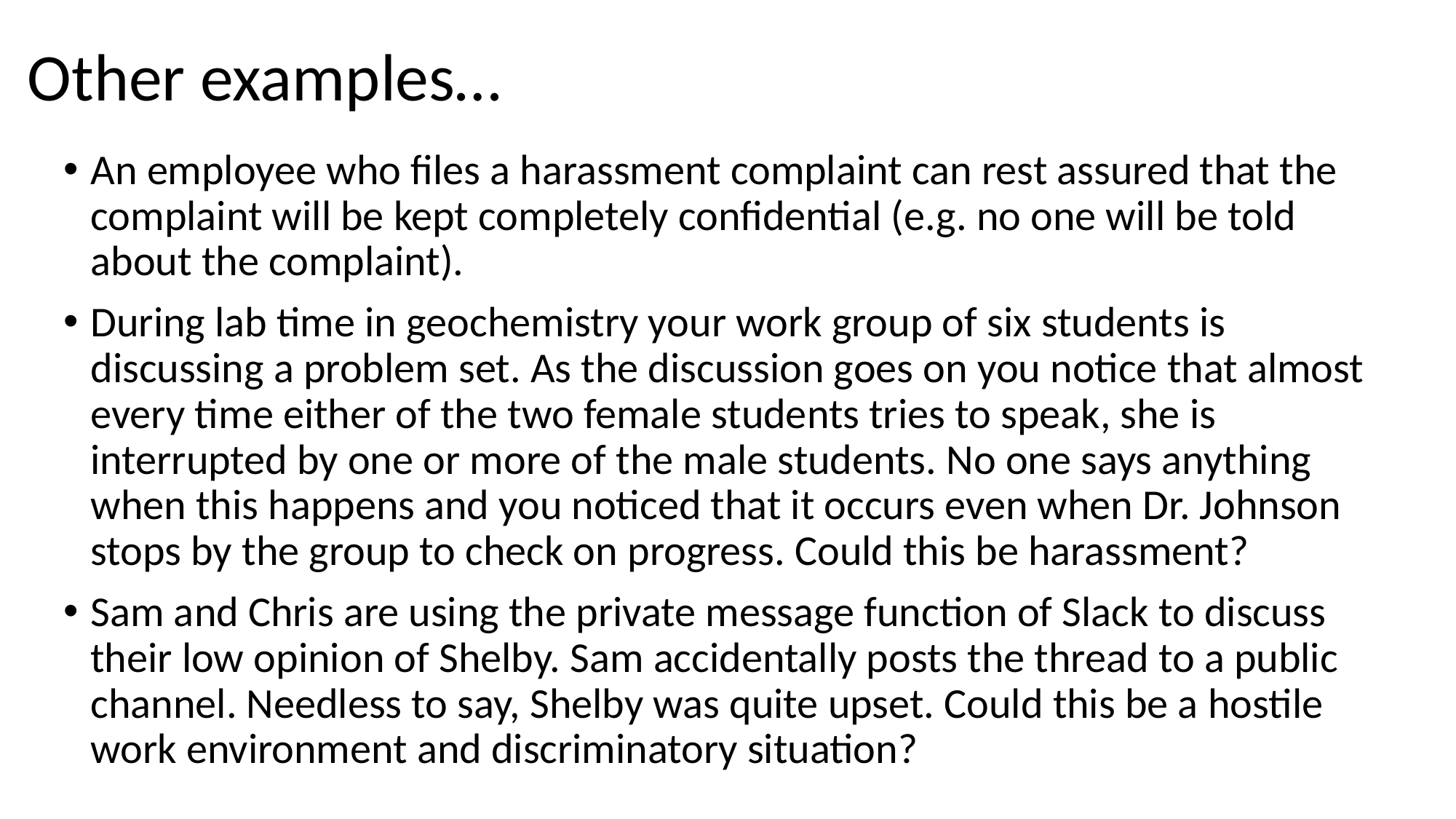

# Other examples…
An employee who files a harassment complaint can rest assured that the complaint will be kept completely confidential (e.g. no one will be told about the complaint).
During lab time in geochemistry your work group of six students is discussing a problem set. As the discussion goes on you notice that almost every time either of the two female students tries to speak, she is interrupted by one or more of the male students. No one says anything when this happens and you noticed that it occurs even when Dr. Johnson stops by the group to check on progress. Could this be harassment?
Sam and Chris are using the private message function of Slack to discuss their low opinion of Shelby. Sam accidentally posts the thread to a public channel. Needless to say, Shelby was quite upset. Could this be a hostile work environment and discriminatory situation?